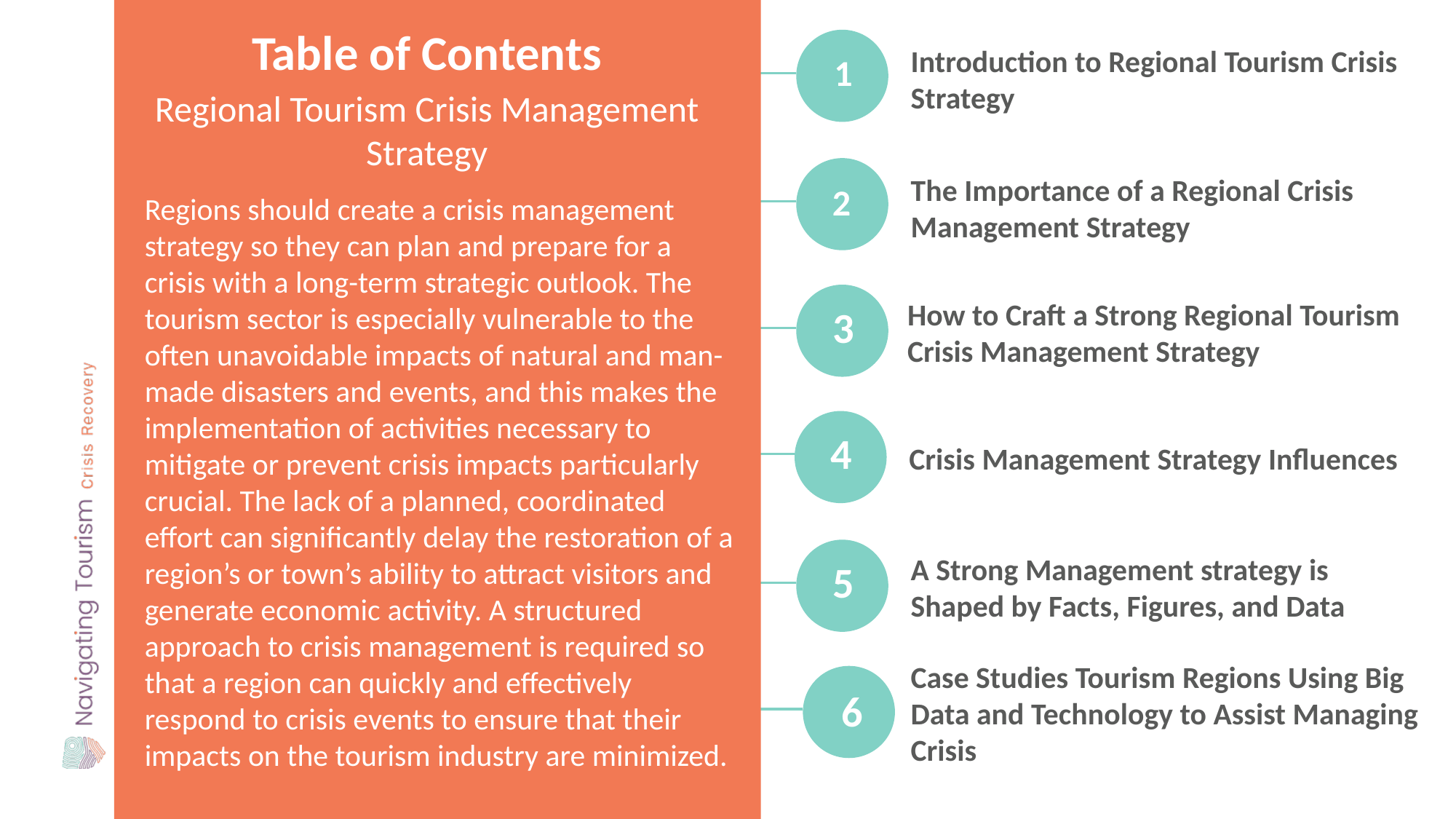

Table of Contents
Introduction to Regional Tourism Crisis Strategy
1
Regional Tourism Crisis Management Strategy

The Importance of a Regional Crisis Management Strategy
2
Regions should create a crisis management strategy so they can plan and prepare for a crisis with a long-term strategic outlook. The tourism sector is especially vulnerable to the often unavoidable impacts of natural and man-made disasters and events, and this makes the implementation of activities necessary to mitigate or prevent crisis impacts particularly crucial. The lack of a planned, coordinated effort can significantly delay the restoration of a region’s or town’s ability to attract visitors and generate economic activity. A structured approach to crisis management is required so that a region can quickly and effectively respond to crisis events to ensure that their impacts on the tourism industry are minimized.
How to Craft a Strong Regional Tourism Crisis Management Strategy
3
Crisis Management Strategy Influences
4
A Strong Management strategy is Shaped by Facts, Figures, and Data
5
Case Studies Tourism Regions Using Big Data and Technology to Assist Managing Crisis
6